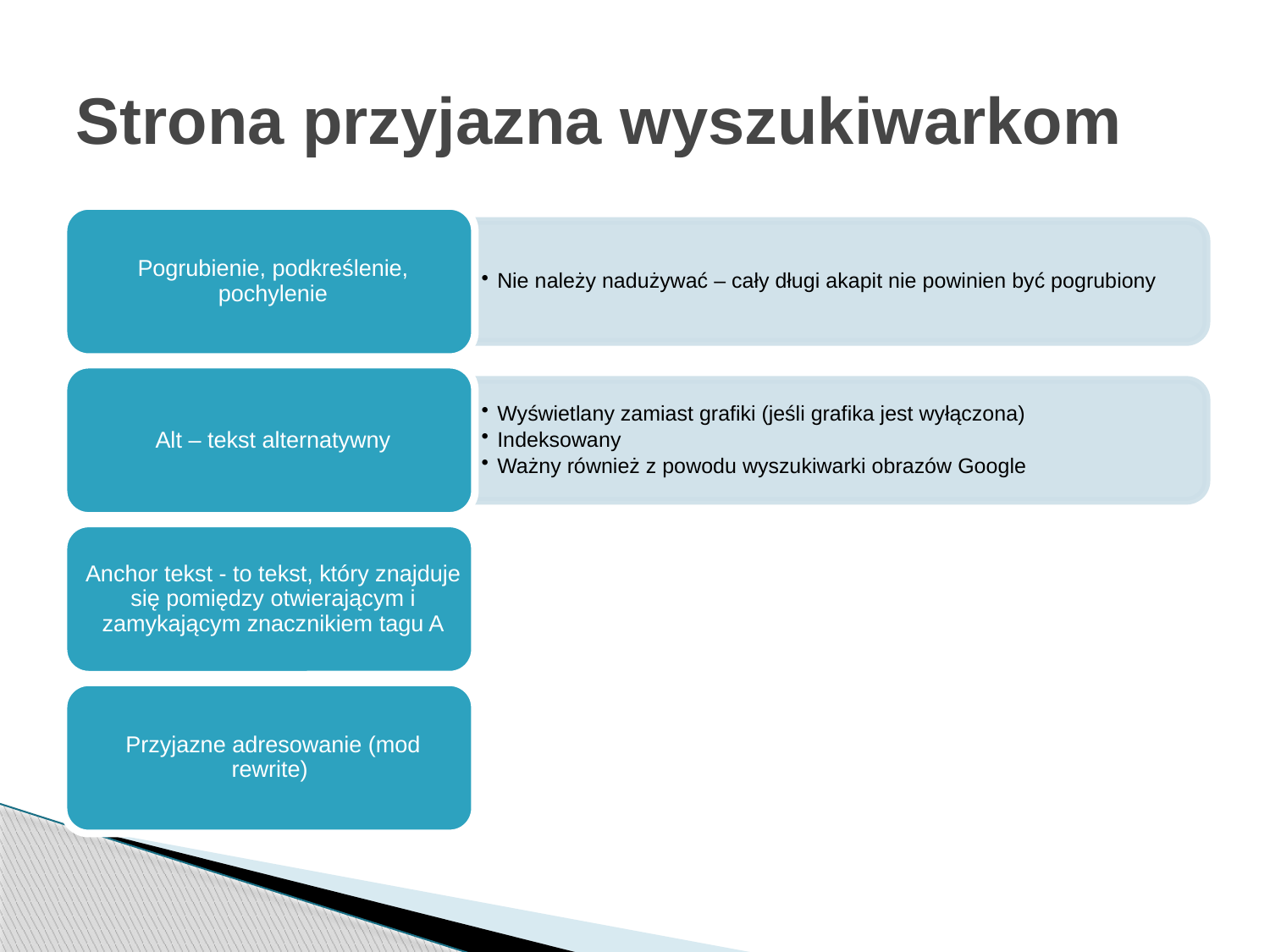

# Strona przyjazna wyszukiwarkom
Nie należy nadużywać – cały długi akapit nie powinien być pogrubiony
Pogrubienie, podkreślenie, pochylenie
Wyświetlany zamiast grafiki (jeśli grafika jest wyłączona)
Indeksowany
Ważny również z powodu wyszukiwarki obrazów Google
Alt – tekst alternatywny
Anchor tekst - to tekst, który znajduje się pomiędzy otwierającym i zamykającym znacznikiem tagu A
Przyjazne adresowanie (mod rewrite)